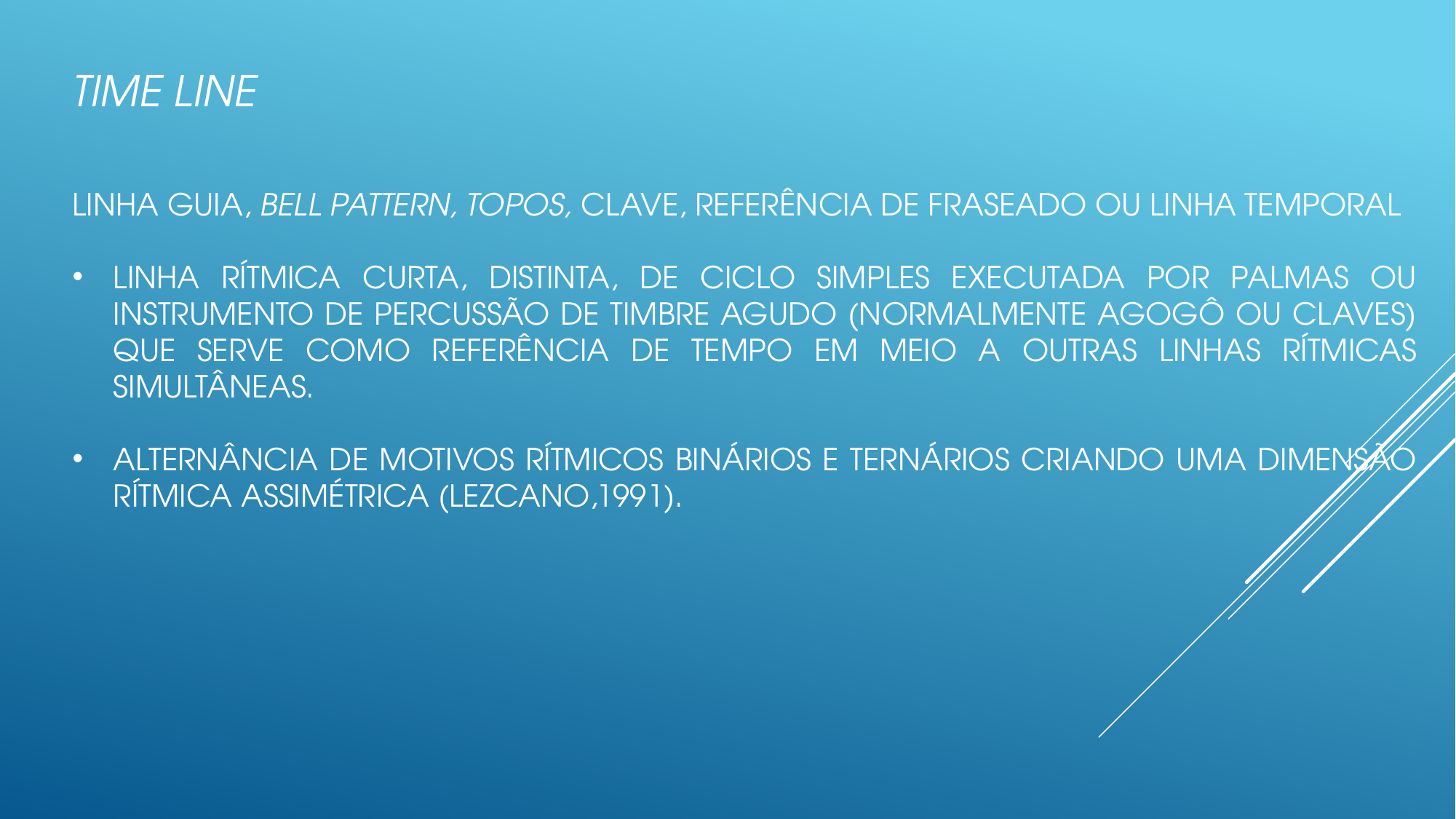

# TIME LINE
LINHA GUIA, BELL PATTERN, TOPOS, CLAVE, REFERÊNCIA DE FRASEADO OU LINHA TEMPORAL

LINHA RÍTMICA CURTA, DISTINTA, DE CICLO SIMPLES EXECUTADA POR PALMAS OU INSTRUMENTO DE PERCUSSÃO DE TIMBRE AGUDO (NORMALMENTE AGOGÔ OU CLAVES) QUE SERVE COMO REFERÊNCIA DE TEMPO EM MEIO A OUTRAS LINHAS RÍTMICAS SIMULTÂNEAS.

ALTERNÂNCIA DE MOTIVOS RÍTMICOS BINÁRIOS E TERNÁRIOS CRIANDO UMA DIMENSÃO RÍTMICA ASSIMÉTRICA (LEZCANO,1991).